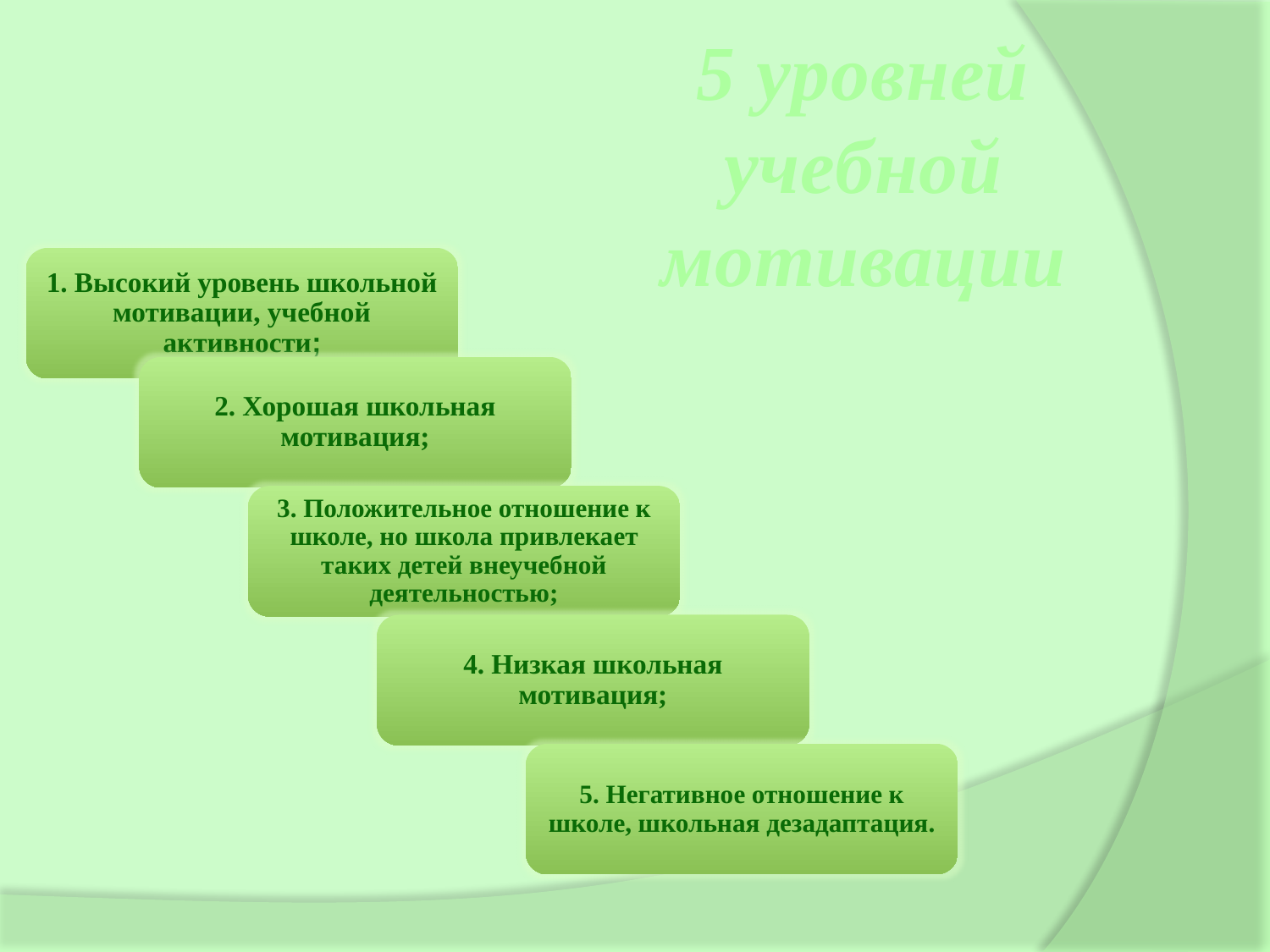

5 уровней учебной мотивации
1. Высокий уровень школьной мотивации, учебной активности;
2. Хорошая школьная мотивация;
3. Положительное отношение к школе, но школа привлекает таких детей внеучебной деятельностью;
4. Низкая школьная мотивация;
5. Негативное отношение к школе, школьная дезадаптация.